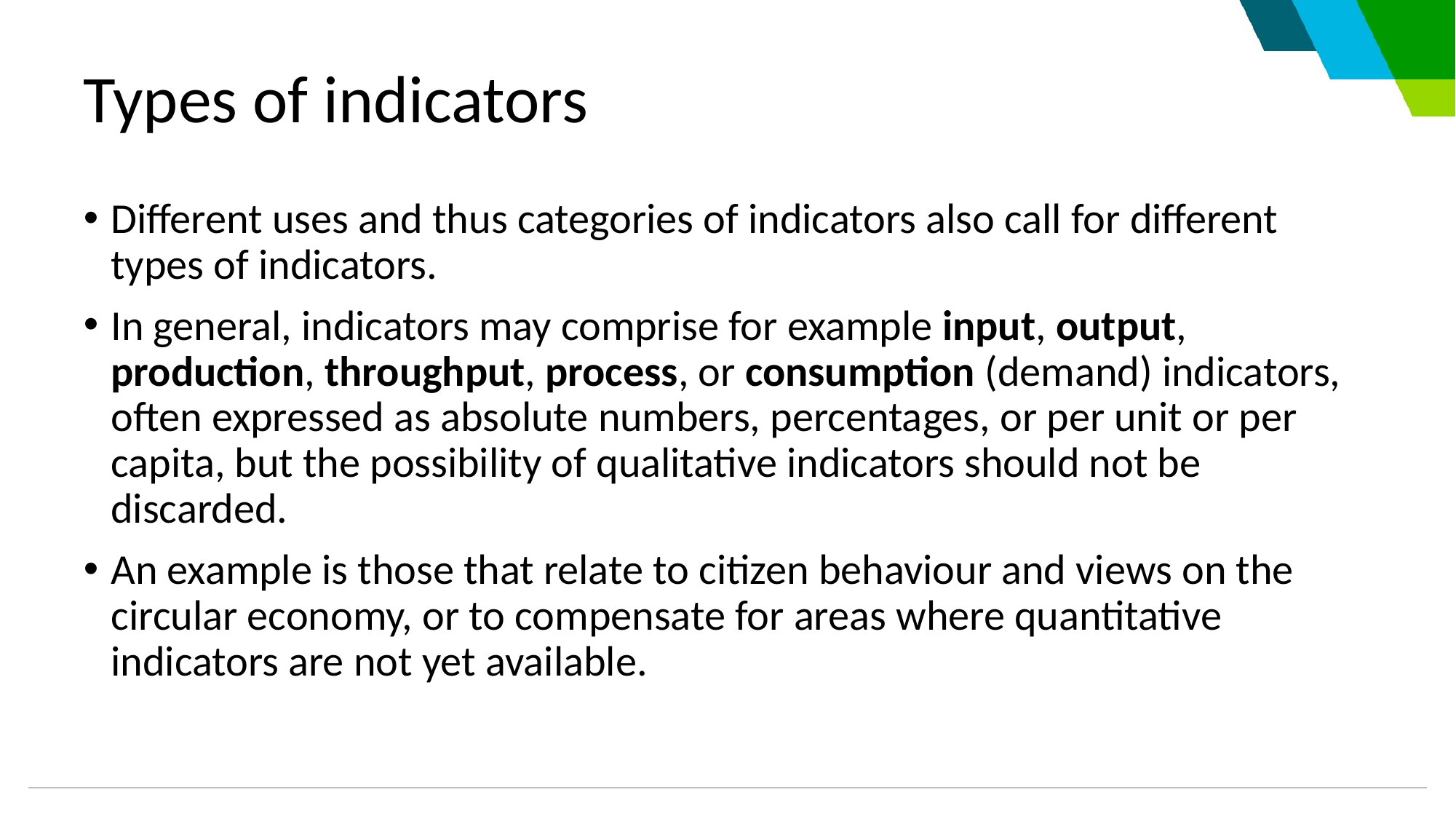

# Types of indicators
Different uses and thus categories of indicators also call for different types of indicators.
In general, indicators may comprise for example input, output, production, throughput, process, or consumption (demand) indicators, often expressed as absolute numbers, percentages, or per unit or per capita, but the possibility of qualitative indicators should not be discarded.
An example is those that relate to citizen behaviour and views on the circular economy, or to compensate for areas where quantitative indicators are not yet available.